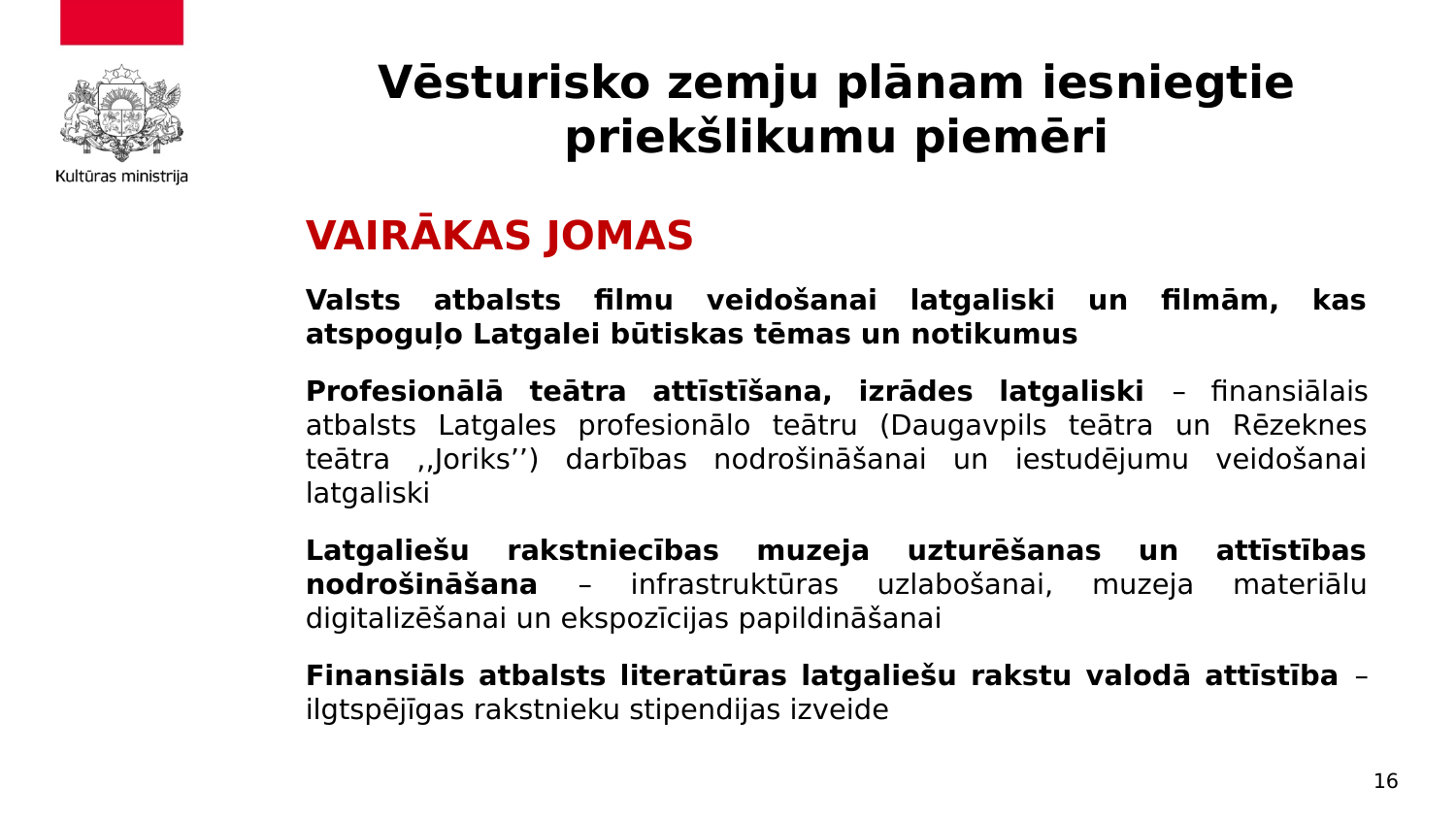

# Vēsturisko zemju plānam iesniegtie priekšlikumu piemēri
VAIRĀKAS JOMAS
Valsts atbalsts filmu veidošanai latgaliski un filmām, kas atspoguļo Latgalei būtiskas tēmas un notikumus
Profesionālā teātra attīstīšana, izrādes latgaliski – finansiālais atbalsts Latgales profesionālo teātru (Daugavpils teātra un Rēzeknes teātra ,,Joriks’’) darbības nodrošināšanai un iestudējumu veidošanai latgaliski
Latgaliešu rakstniecības muzeja uzturēšanas un attīstības nodrošināšana – infrastruktūras uzlabošanai, muzeja materiālu digitalizēšanai un ekspozīcijas papildināšanai
Finansiāls atbalsts literatūras latgaliešu rakstu valodā attīstība – ilgtspējīgas rakstnieku stipendijas izveide

16